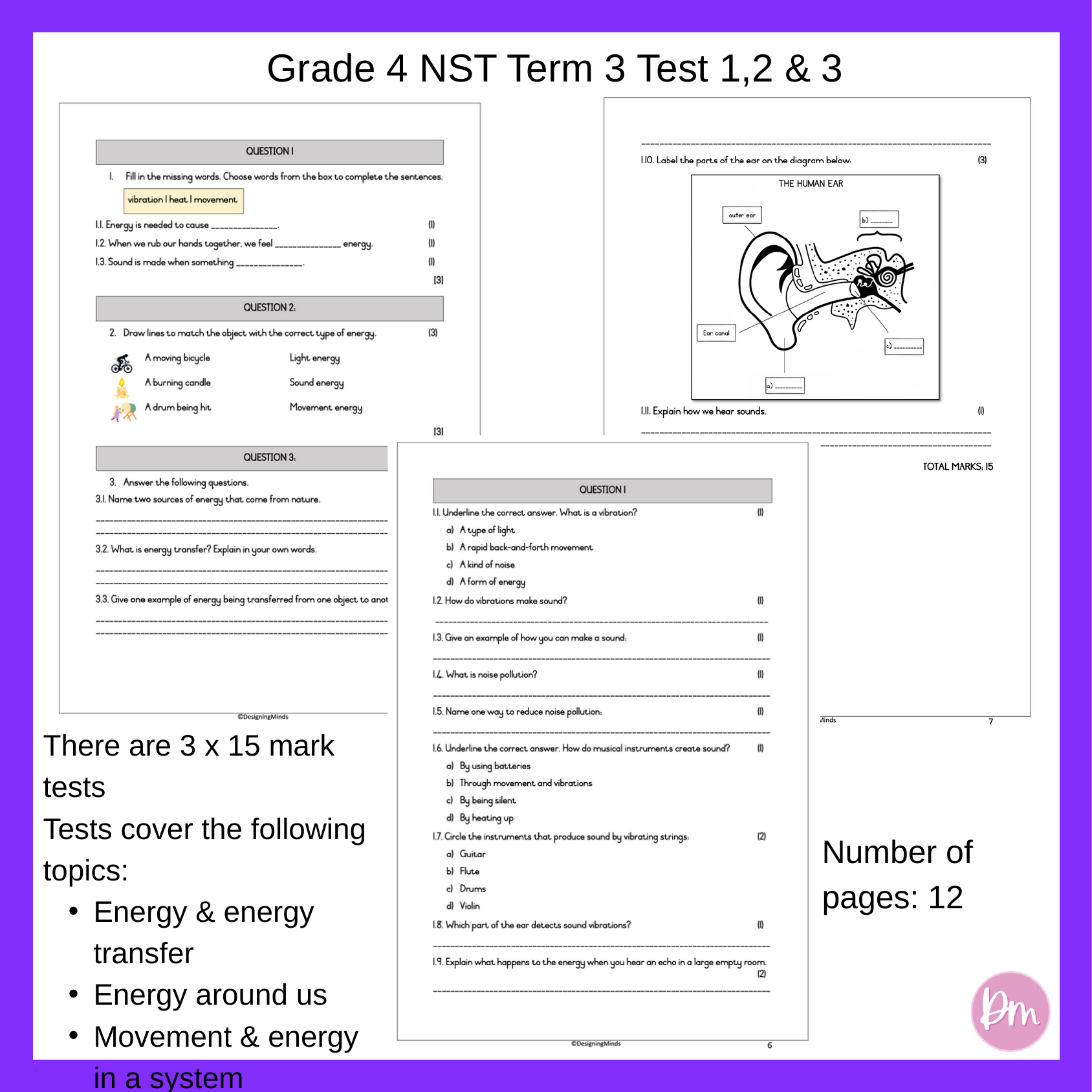

Grade 4 NST Term 3 Test 1,2 & 3

There are 3 x 15 mark tests
Tests cover the following topics:
Energy & energy transfer
Energy around us
Movement & energy in a system
Energy & sound

Number of pages: 12